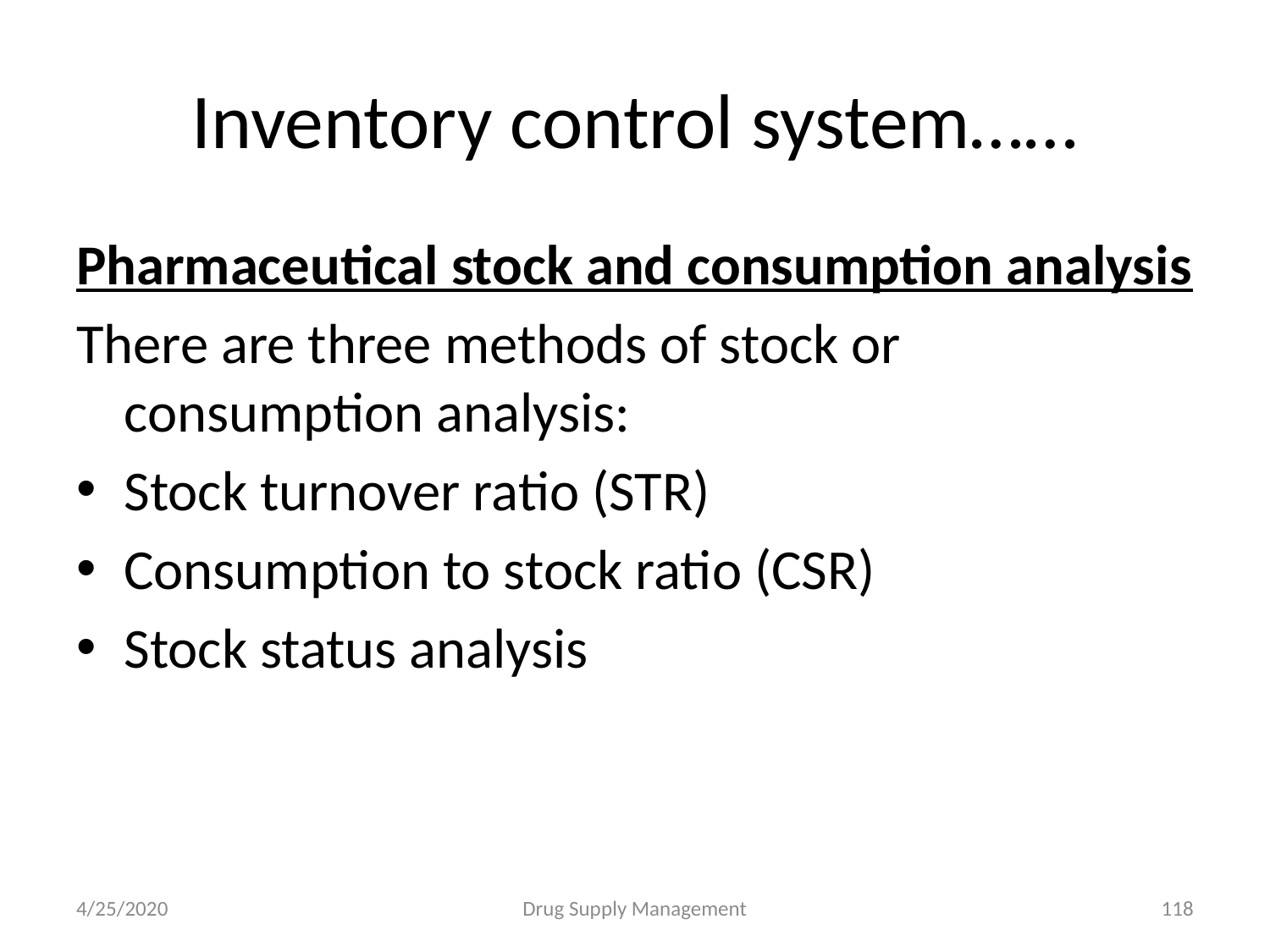

# Inventory control system……
Pharmaceutical stock and consumption analysis
There are three methods of stock or consumption analysis:
Stock turnover ratio (STR)
Consumption to stock ratio (CSR)
Stock status analysis

4/25/2020
Drug Supply Management
118